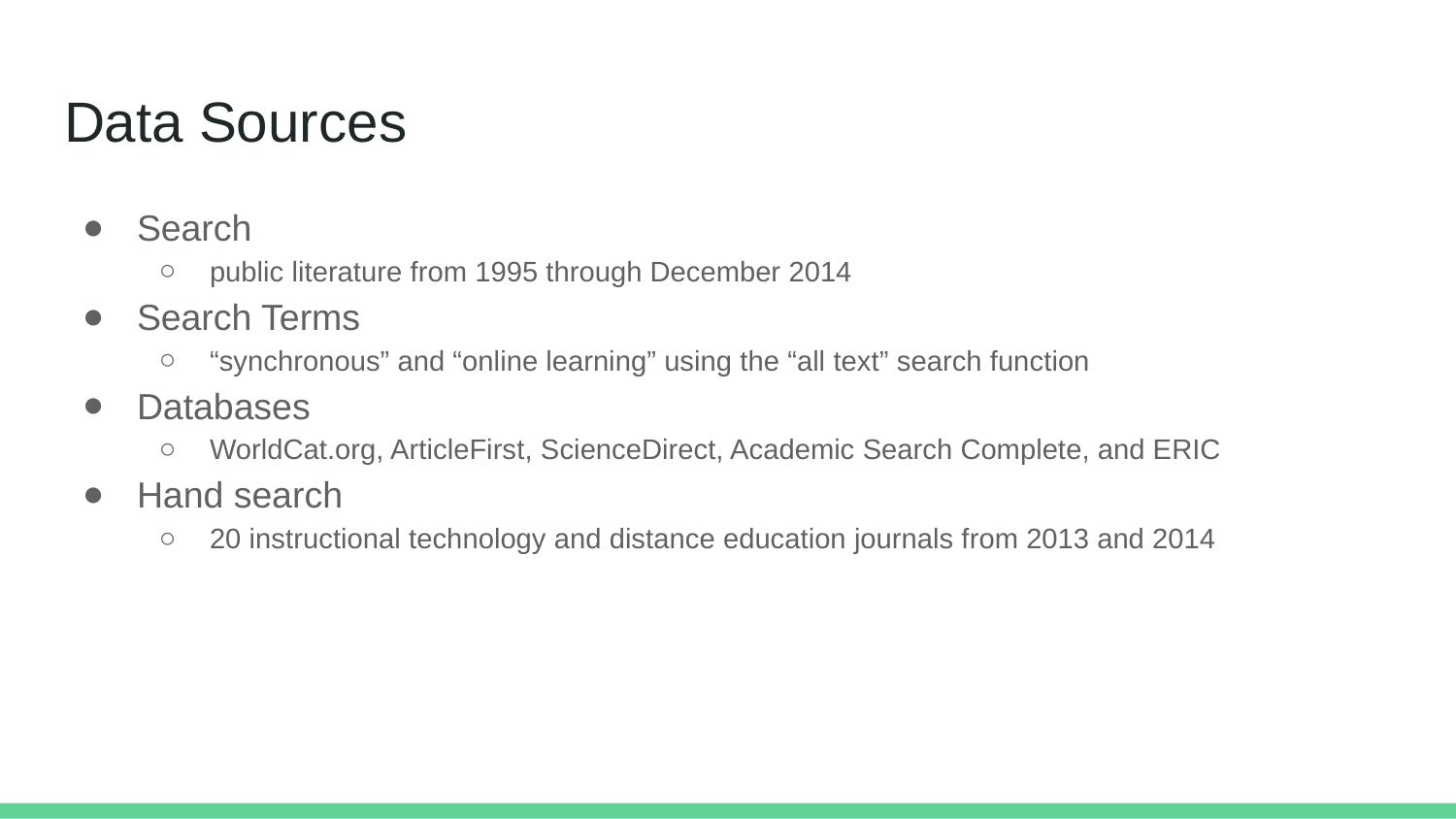

# Data Sources
Search
public literature from 1995 through December 2014
Search Terms
“synchronous” and “online learning” using the “all text” search function
Databases
WorldCat.org, ArticleFirst, ScienceDirect, Academic Search Complete, and ERIC
Hand search
20 instructional technology and distance education journals from 2013 and 2014